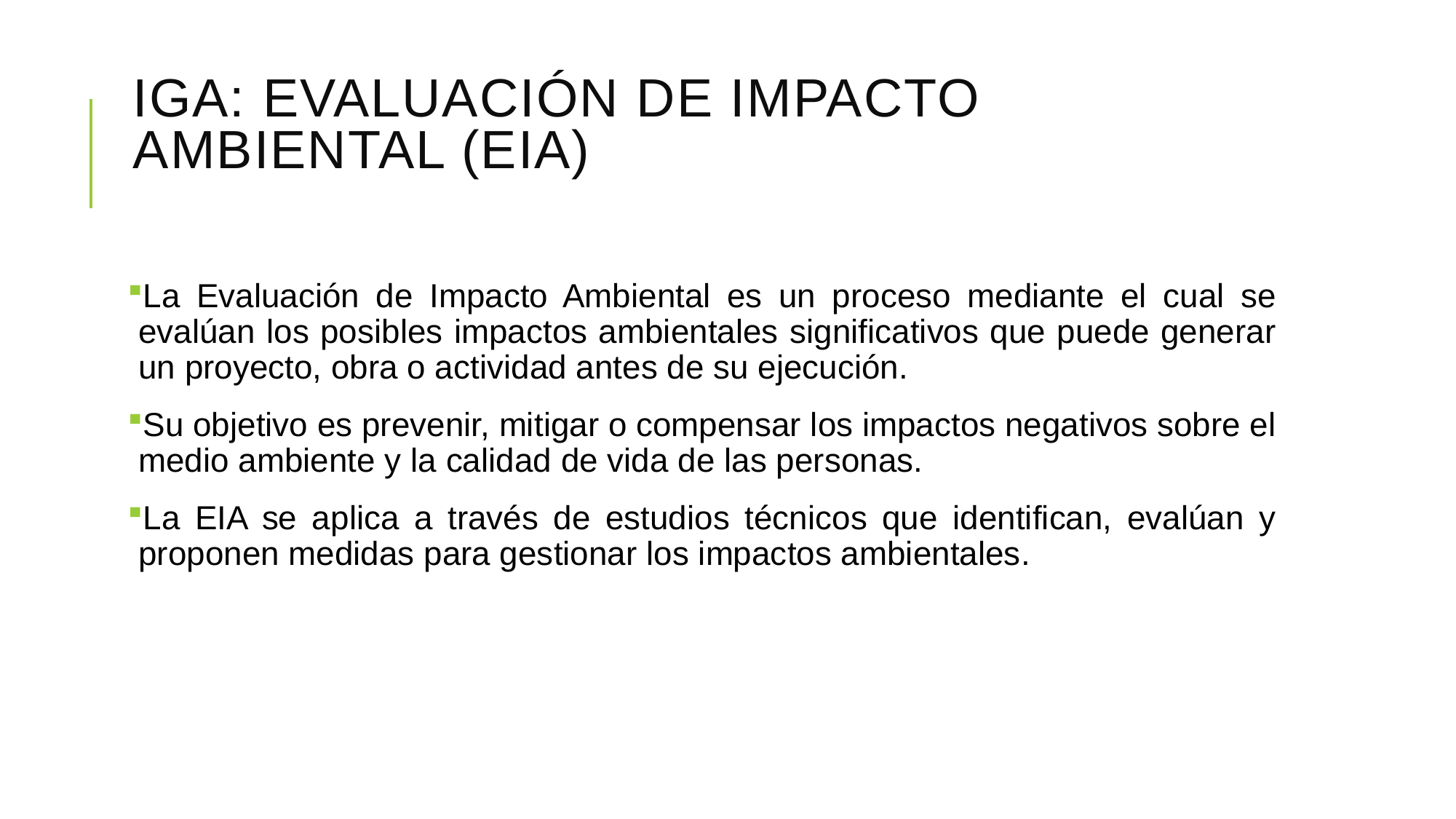

# IGA: Evaluación de impacto ambiental (EIA)
La Evaluación de Impacto Ambiental es un proceso mediante el cual se evalúan los posibles impactos ambientales significativos que puede generar un proyecto, obra o actividad antes de su ejecución.
Su objetivo es prevenir, mitigar o compensar los impactos negativos sobre el medio ambiente y la calidad de vida de las personas.
La EIA se aplica a través de estudios técnicos que identifican, evalúan y proponen medidas para gestionar los impactos ambientales.